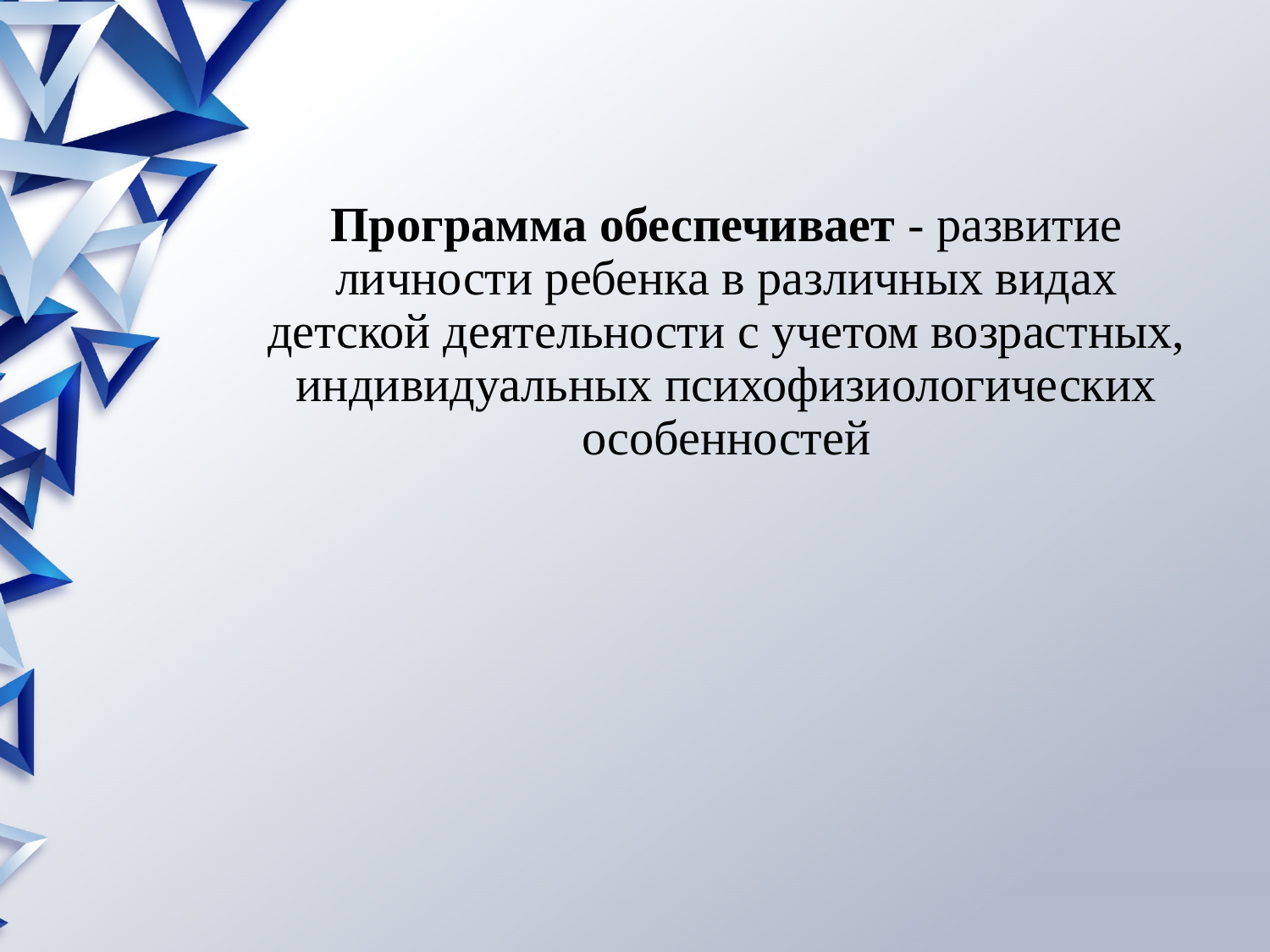

Программа обеспечивает - развитие личности ребенка в различных видах детской деятельности с учетом возрастных, индивидуальных психофизиологических особенностей